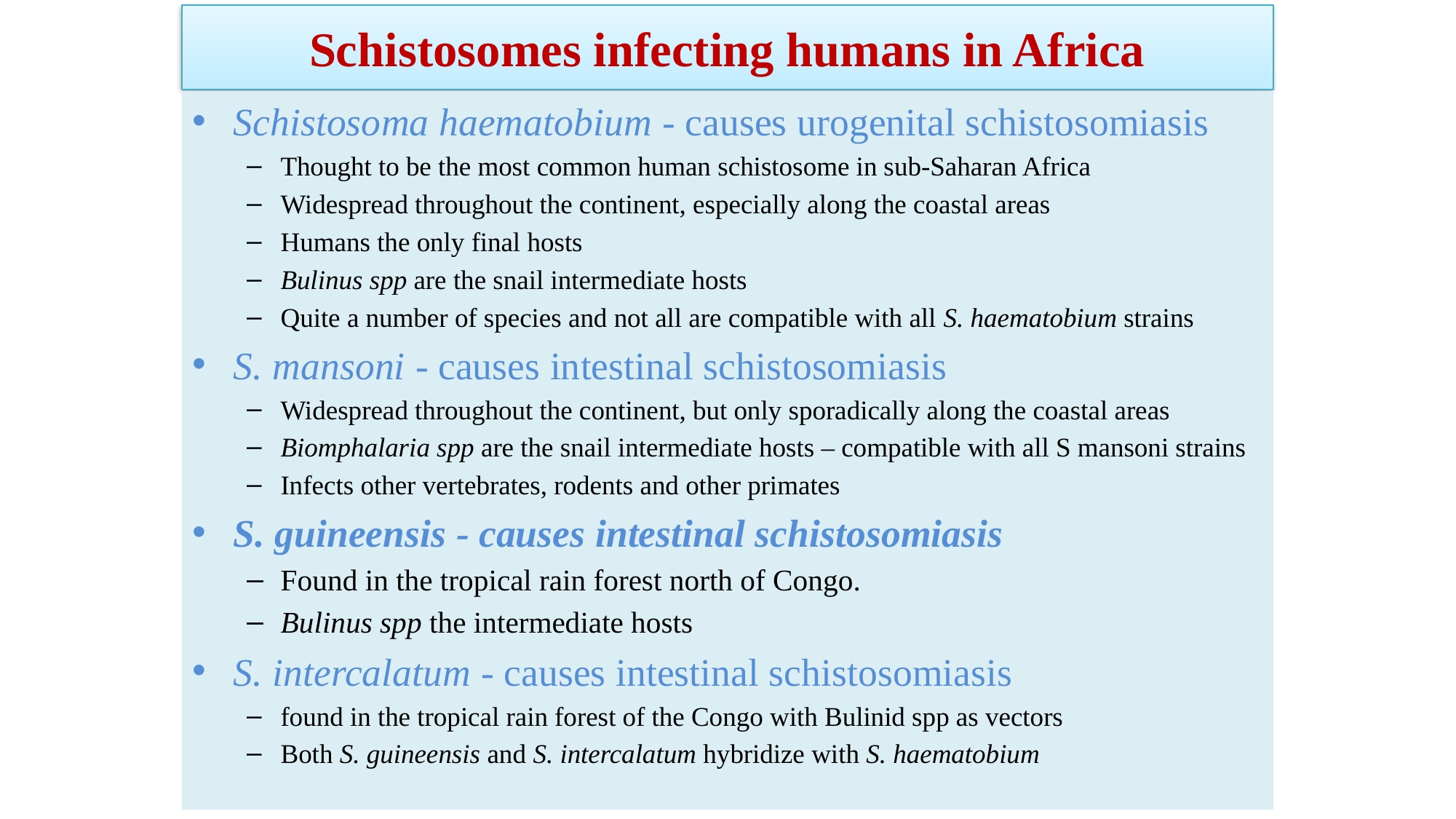

# Schistosomes infecting humans in Africa
Schistosoma haematobium - causes urogenital schistosomiasis
Thought to be the most common human schistosome in sub-Saharan Africa
Widespread throughout the continent, especially along the coastal areas
Humans the only final hosts
Bulinus spp are the snail intermediate hosts
Quite a number of species and not all are compatible with all S. haematobium strains
S. mansoni - causes intestinal schistosomiasis
Widespread throughout the continent, but only sporadically along the coastal areas
Biomphalaria spp are the snail intermediate hosts – compatible with all S mansoni strains
Infects other vertebrates, rodents and other primates
S. guineensis - causes intestinal schistosomiasis
Found in the tropical rain forest north of Congo.
Bulinus spp the intermediate hosts
S. intercalatum - causes intestinal schistosomiasis
found in the tropical rain forest of the Congo with Bulinid spp as vectors
Both S. guineensis and S. intercalatum hybridize with S. haematobium